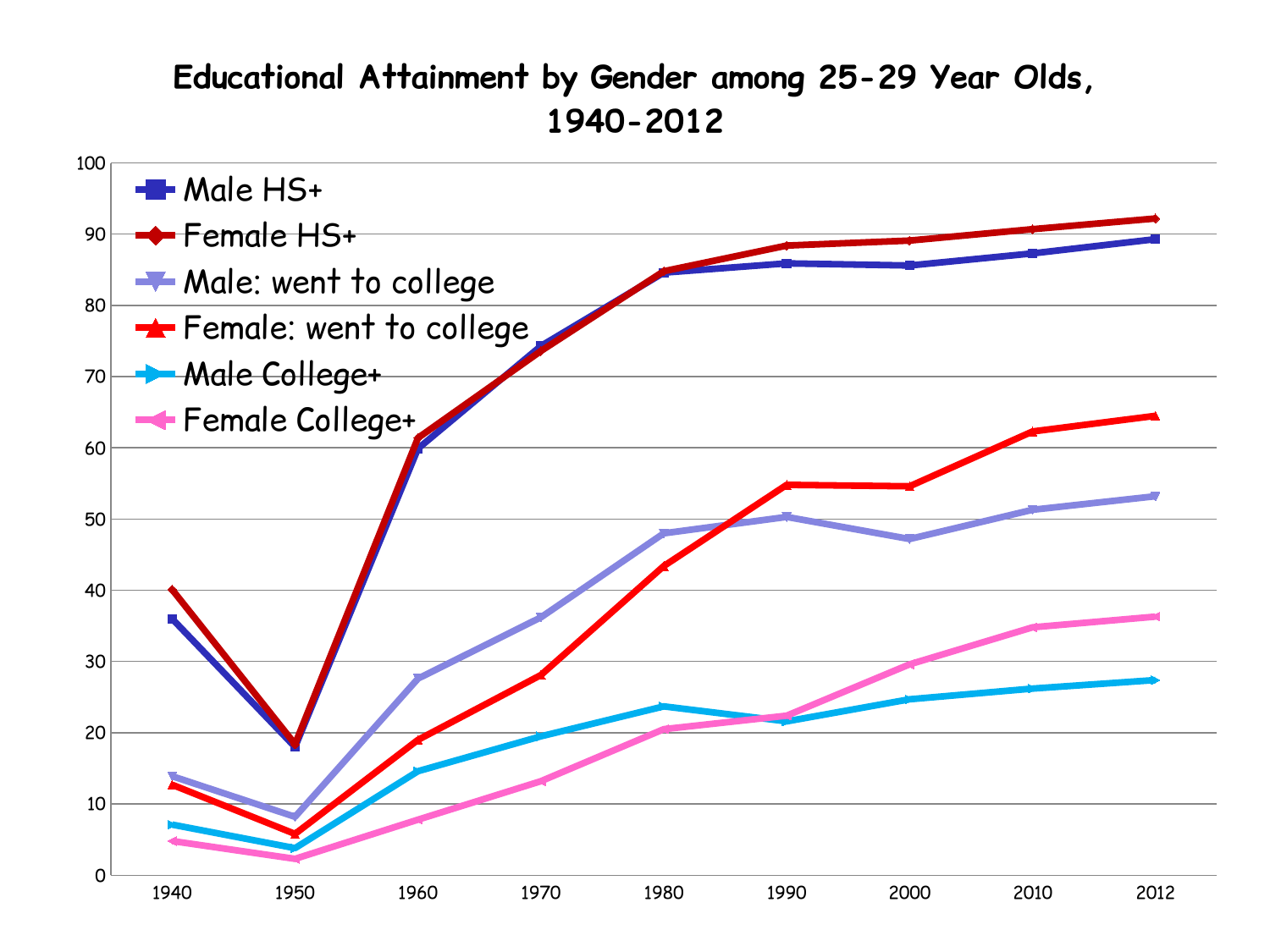

### Chart: Educational Attainment by Gender among 25-29 Year Olds, 1940-2012

| Category | Male HS+ | Female HS+ | Male: went to college | Female: went to college | Male College+ | Female College+ |
|---|---|---|---|---|---|---|
| 1940 | 36.0 | 40.1 | 13.900000000000002 | 12.7 | 7.1 | 4.8 |
| 1950 | 18.0 | 18.400000000000006 | 8.200000000000001 | 5.8 | 3.8 | 2.3 |
| 1960 | 59.9 | 61.4 | 27.6 | 19.0 | 14.6 | 7.8 |
| 1970 | 74.3 | 73.6 | 36.2 | 28.1 | 19.5 | 13.2 |
| 1980 | 84.6 | 84.8 | 48.0 | 43.4 | 23.7 | 20.5 |
| 1990 | 85.9 | 88.4 | 50.3 | 54.8 | 21.6 | 22.4 |
| 2000 | 85.6 | 89.1 | 47.2 | 54.6 | 24.7 | 29.6 |
| 2010 | 87.3 | 90.7 | 51.3 | 62.3 | 26.2 | 34.80000000000001 |
| 2012 | 89.3 | 92.2 | 53.2 | 64.5 | 27.4 | 36.30000000000001 |